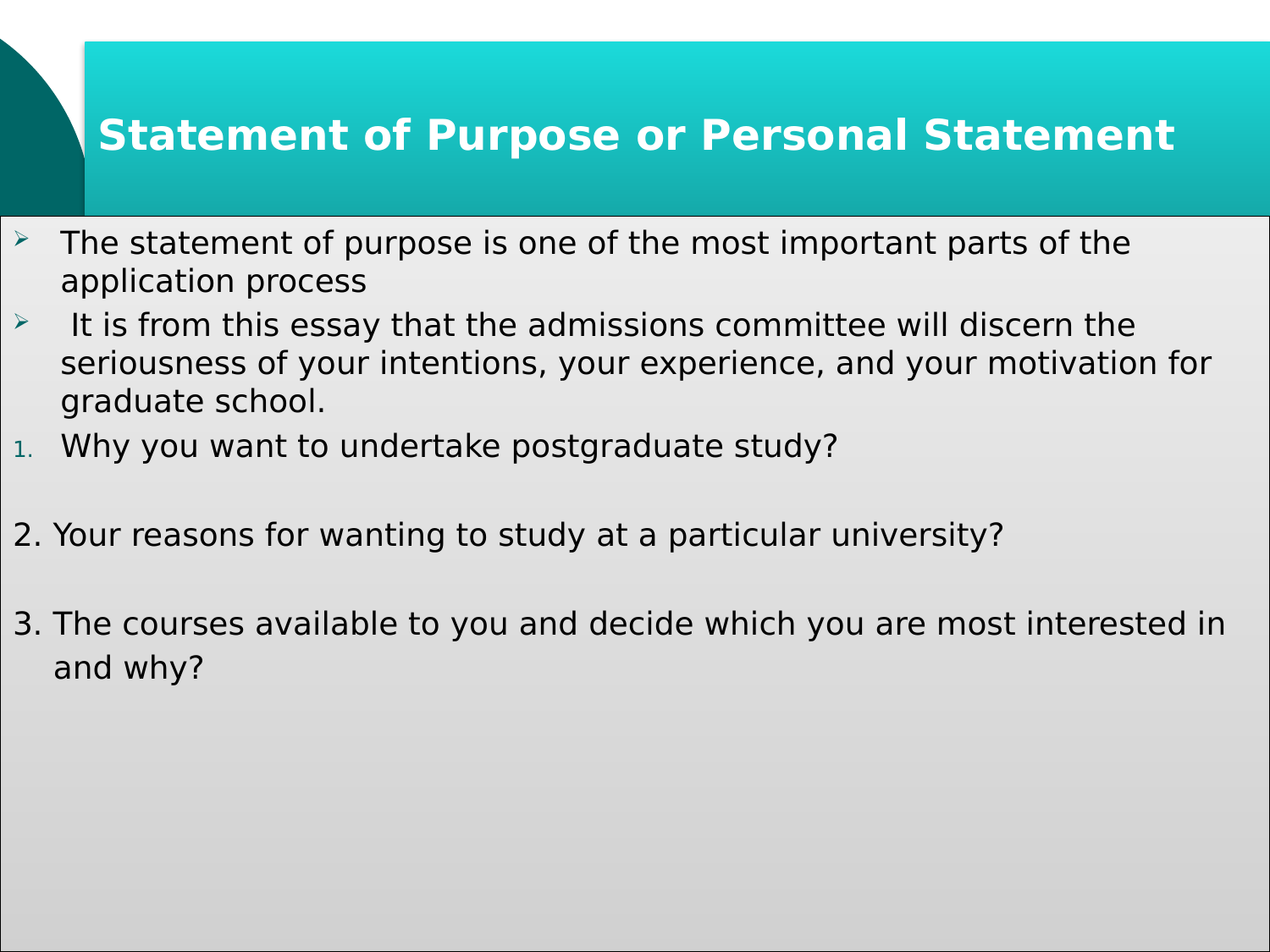

# Statement of Purpose or Personal Statement
The statement of purpose is one of the most important parts of the application process
 It is from this essay that the admissions committee will discern the seriousness of your intentions, your experience, and your motivation for graduate school.
Why you want to undertake postgraduate study?

2. Your reasons for wanting to study at a particular university?

3. The courses available to you and decide which you are most interested in
    and why?